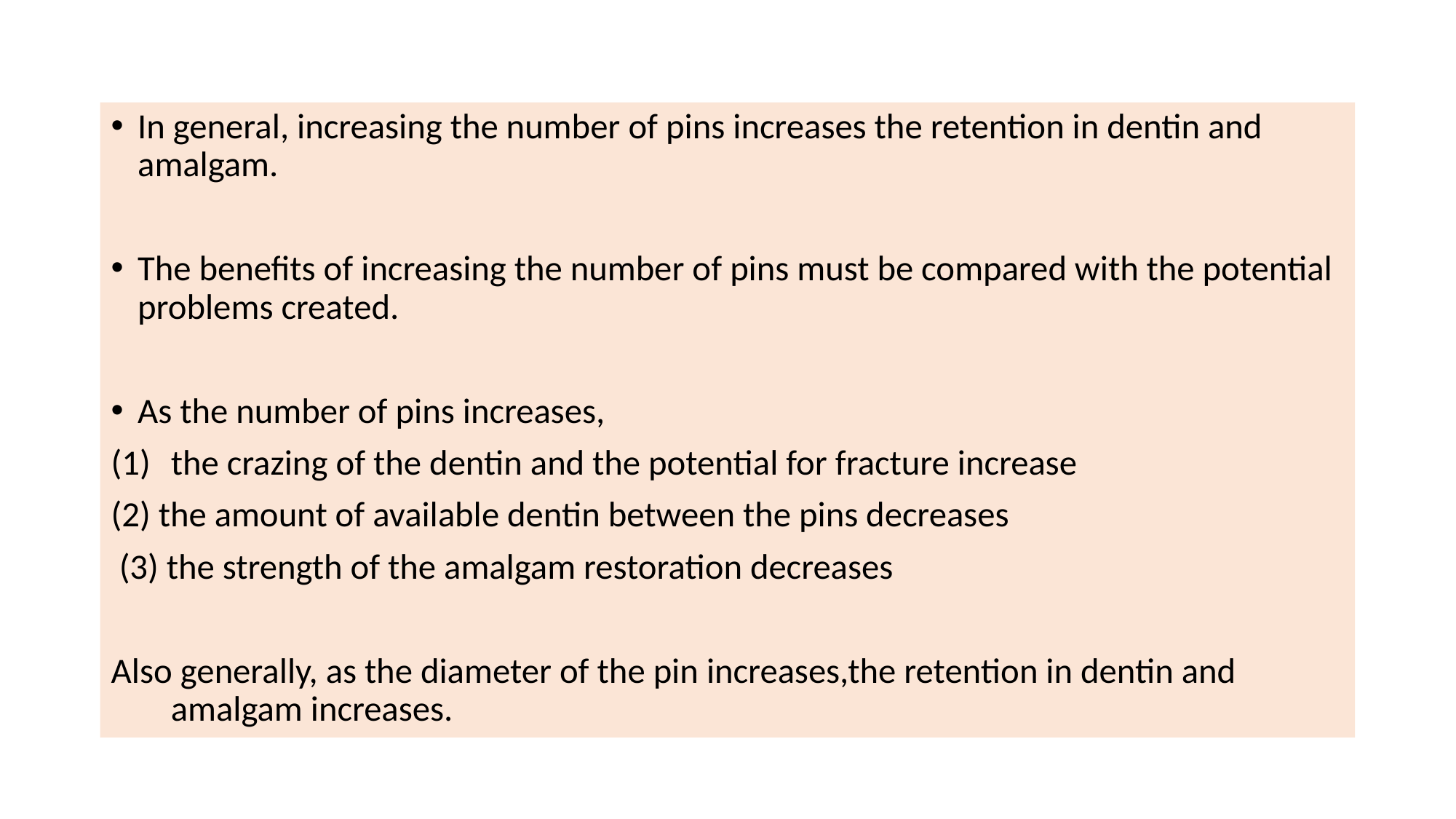

In general, increasing the number of pins increases the retention in dentin and amalgam.

The beneﬁts of increasing the number of pins must be compared with the potential problems created.

As the number of pins increases,
the crazing of the dentin and the potential for fracture increase
(2) the amount of available dentin between the pins decreases
 (3) the strength of the amalgam restoration decreases

Also generally, as the diameter of the pin increases,the retention in dentin and amalgam increases.